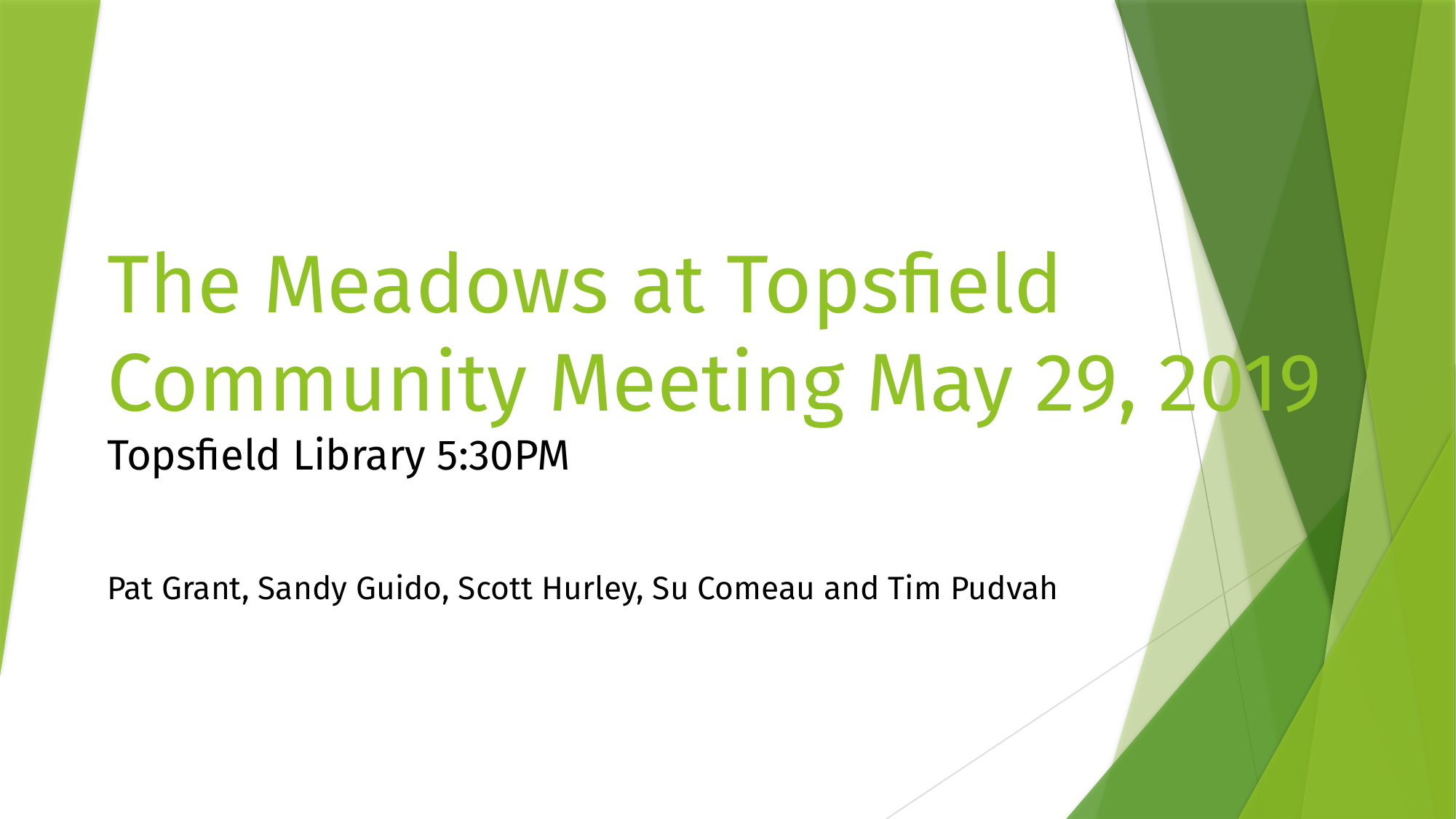

# The Meadows at Topsfield Community Meeting May 29, 2019 Topsfield Library 5:30PM
Pat Grant, Sandy Guido, Scott Hurley, Su Comeau and Tim Pudvah